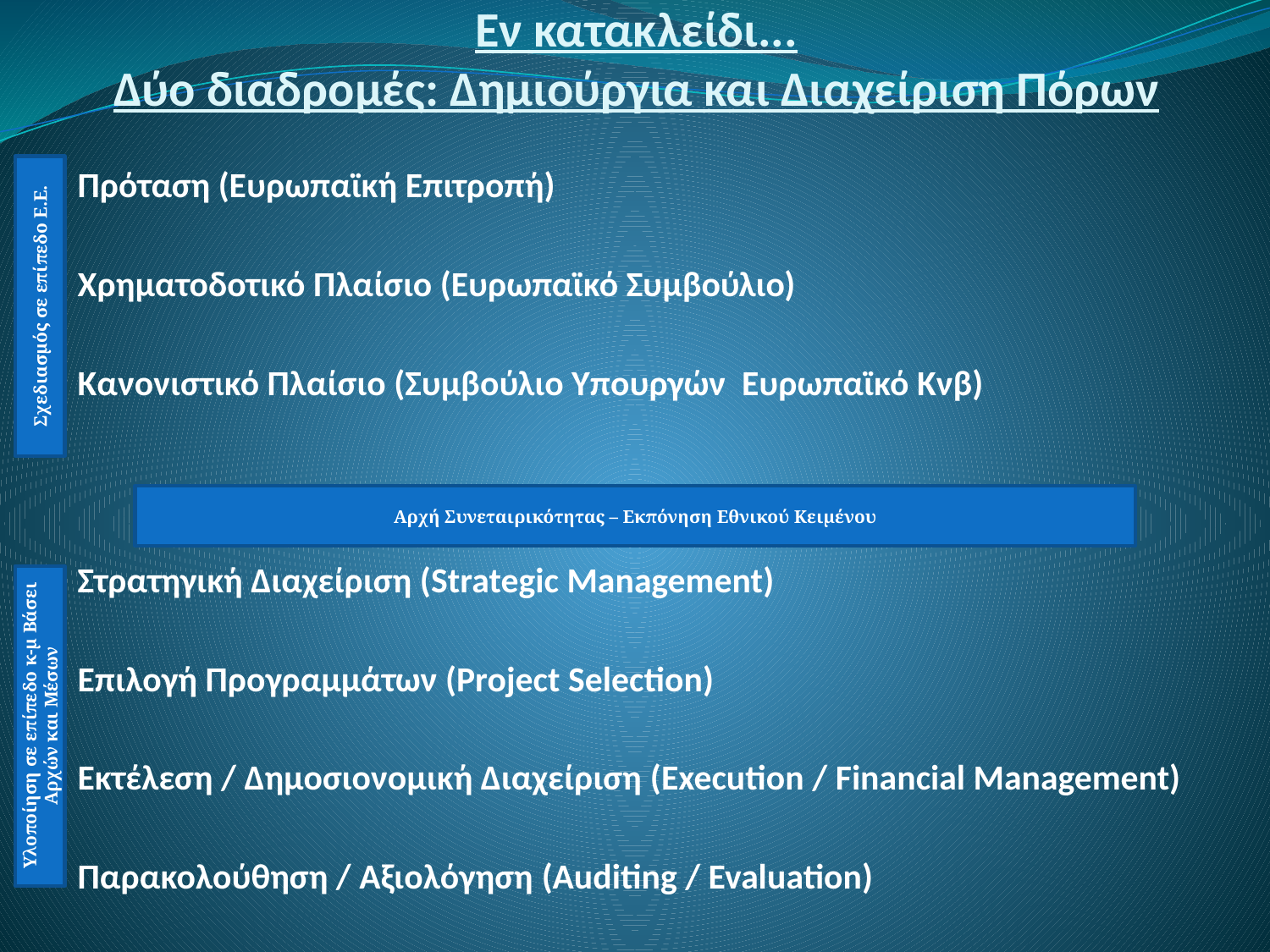

Αρχή Συνεταιρικότητας – Εκπόνηση Εθνικού Κειμένου
# Εν κατακλείδι... Δύο διαδρομές: Δημιούργια και Διαχείριση Πόρων
Σχεδιασμός σε επίπεδο Ε.Ε.
Πρόταση (Ευρωπαϊκή Επιτροπή)

Χρηματοδοτικό Πλαίσιο (Ευρωπαϊκό Συμβούλιο)

Κανονιστικό Πλαίσιο (Συμβούλιο Υπουργών  Ευρωπαϊκό Κνβ)

Στρατηγική Διαχείριση (Strategic Management)

Επιλογή Προγραμμάτων (Project Selection)

Εκτέλεση / Δημοσιονομική Διαχείριση (Execution / Financial Management)

Παρακολούθηση / Αξιολόγηση (Auditing / Evaluation)
Υλοποίηση σε επίπεδο κ-μ Βάσει Αρχών και Μέσων